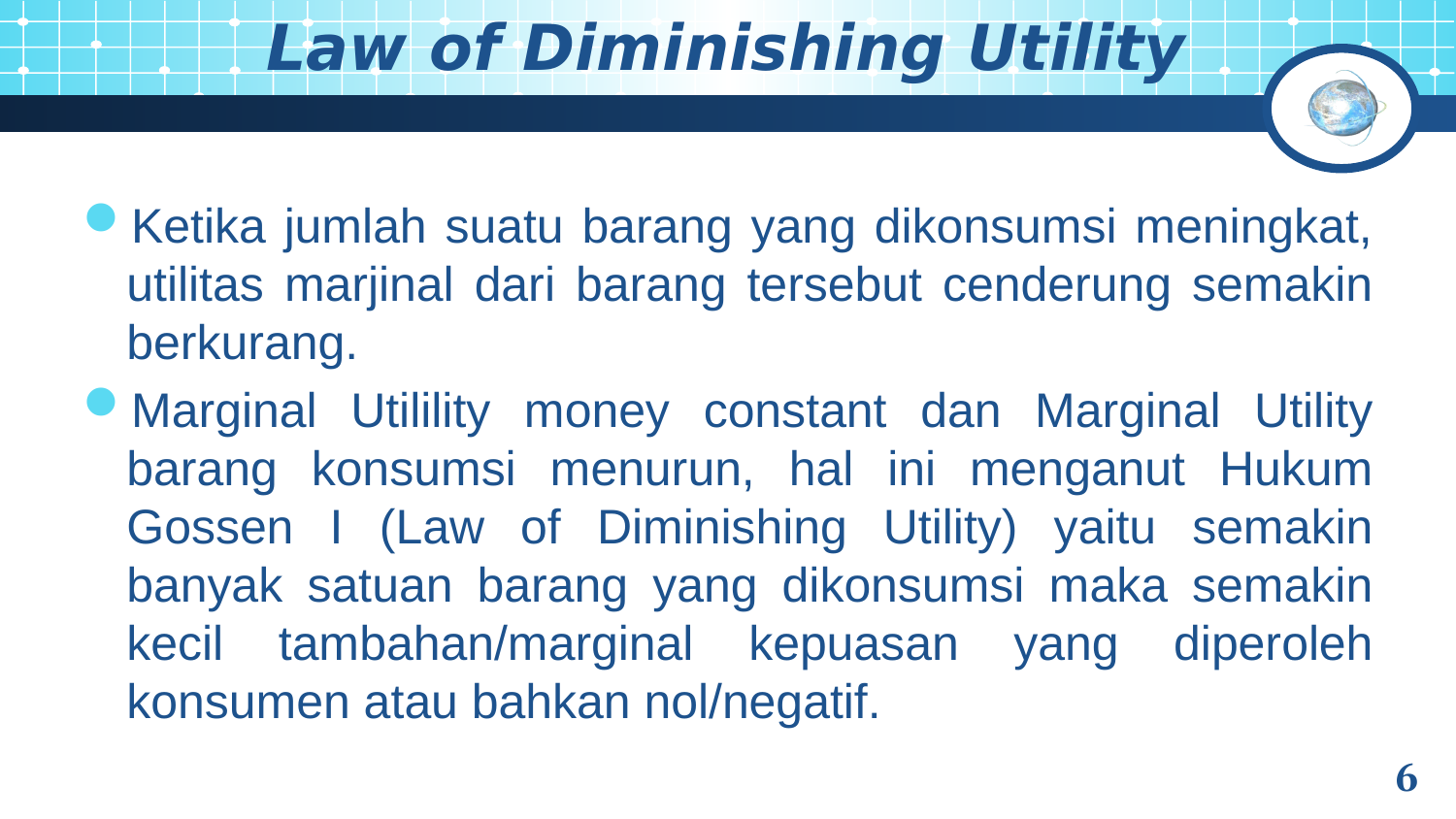

# Law of Diminishing Utility
Ketika jumlah suatu barang yang dikonsumsi meningkat, utilitas marjinal dari barang tersebut cenderung semakin berkurang.
Marginal Utilility money constant dan Marginal Utility barang konsumsi menurun, hal ini menganut Hukum Gossen I (Law of Diminishing Utility) yaitu semakin banyak satuan barang yang dikonsumsi maka semakin kecil tambahan/marginal kepuasan yang diperoleh konsumen atau bahkan nol/negatif.

6